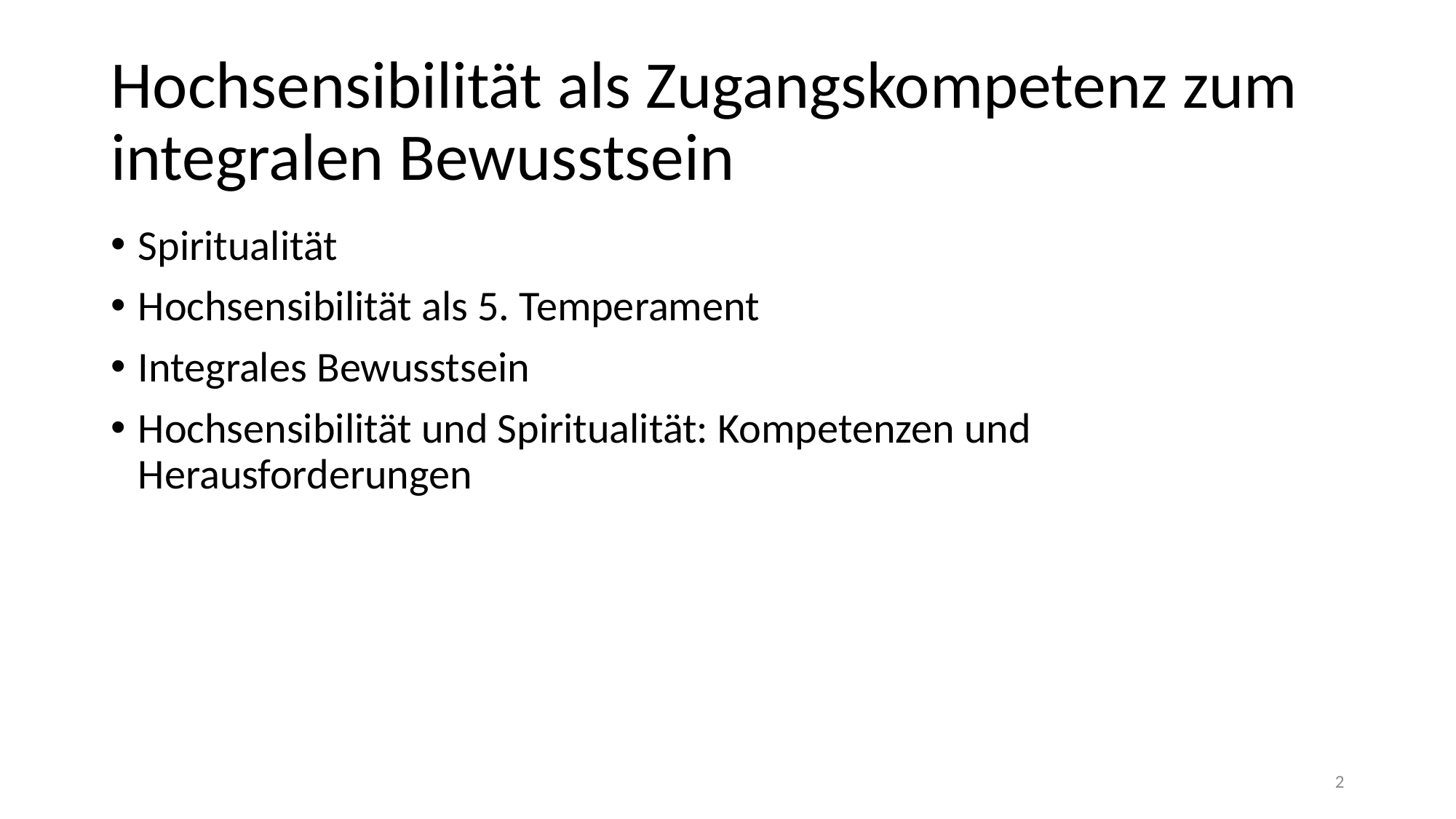

# Hochsensibilität als Zugangskompetenz zum integralen Bewusstsein
Spiritualität
Hochsensibilität als 5. Temperament
Integrales Bewusstsein
Hochsensibilität und Spiritualität: Kompetenzen und Herausforderungen

2